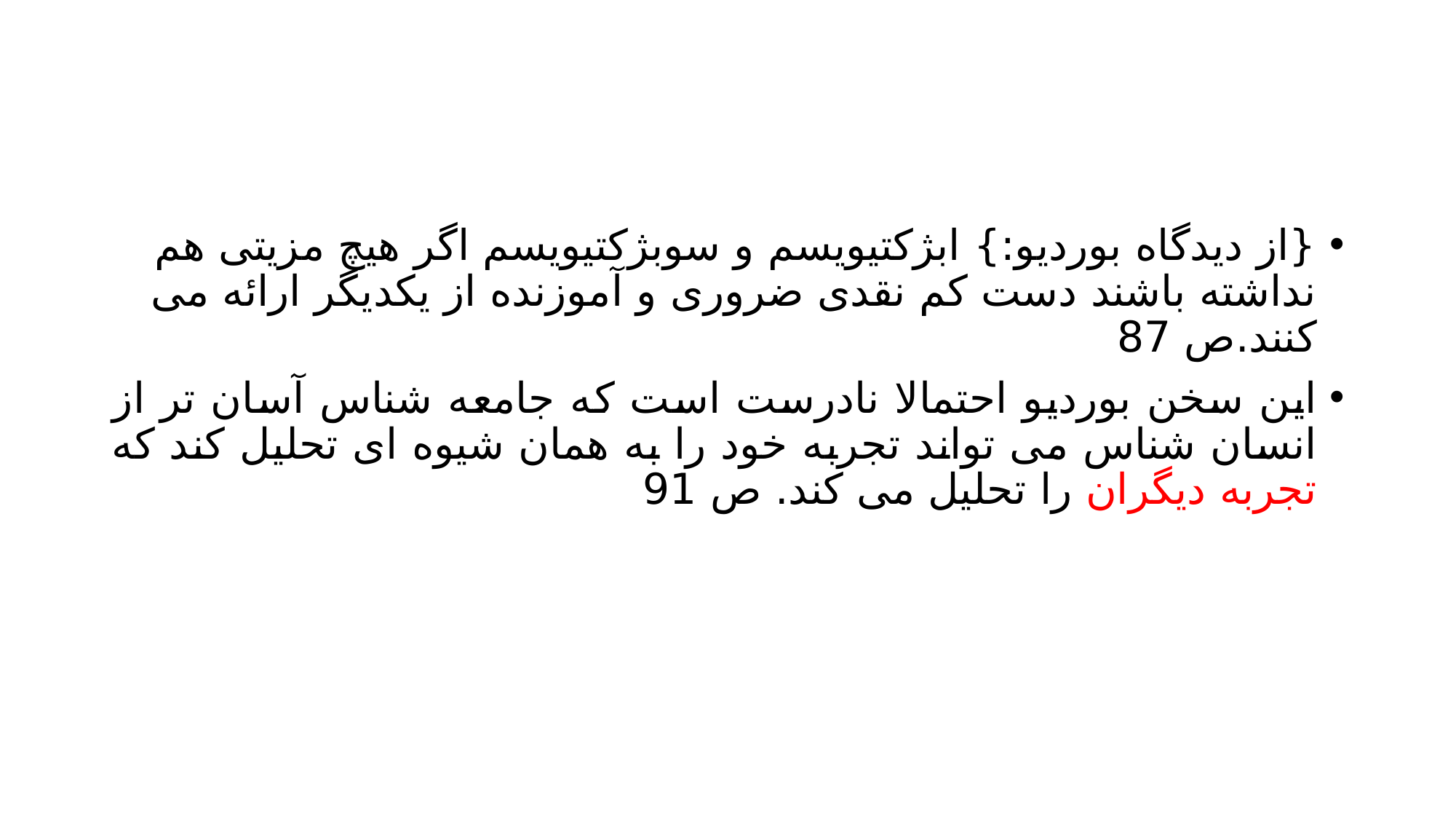

#
{از دیدگاه بوردیو:} ابژکتیویسم و سوبژکتیویسم اگر هیچ مزیتی هم نداشته باشند دست کم نقدی ضروری و آموزنده از یکدیگر ارائه می کنند.ص 87
این سخن بوردیو احتمالا نادرست است که جامعه شناس آسان تر از انسان شناس می تواند تجربه خود را به همان شیوه ای تحلیل کند که تجربه دیگران را تحلیل می کند. ص 91